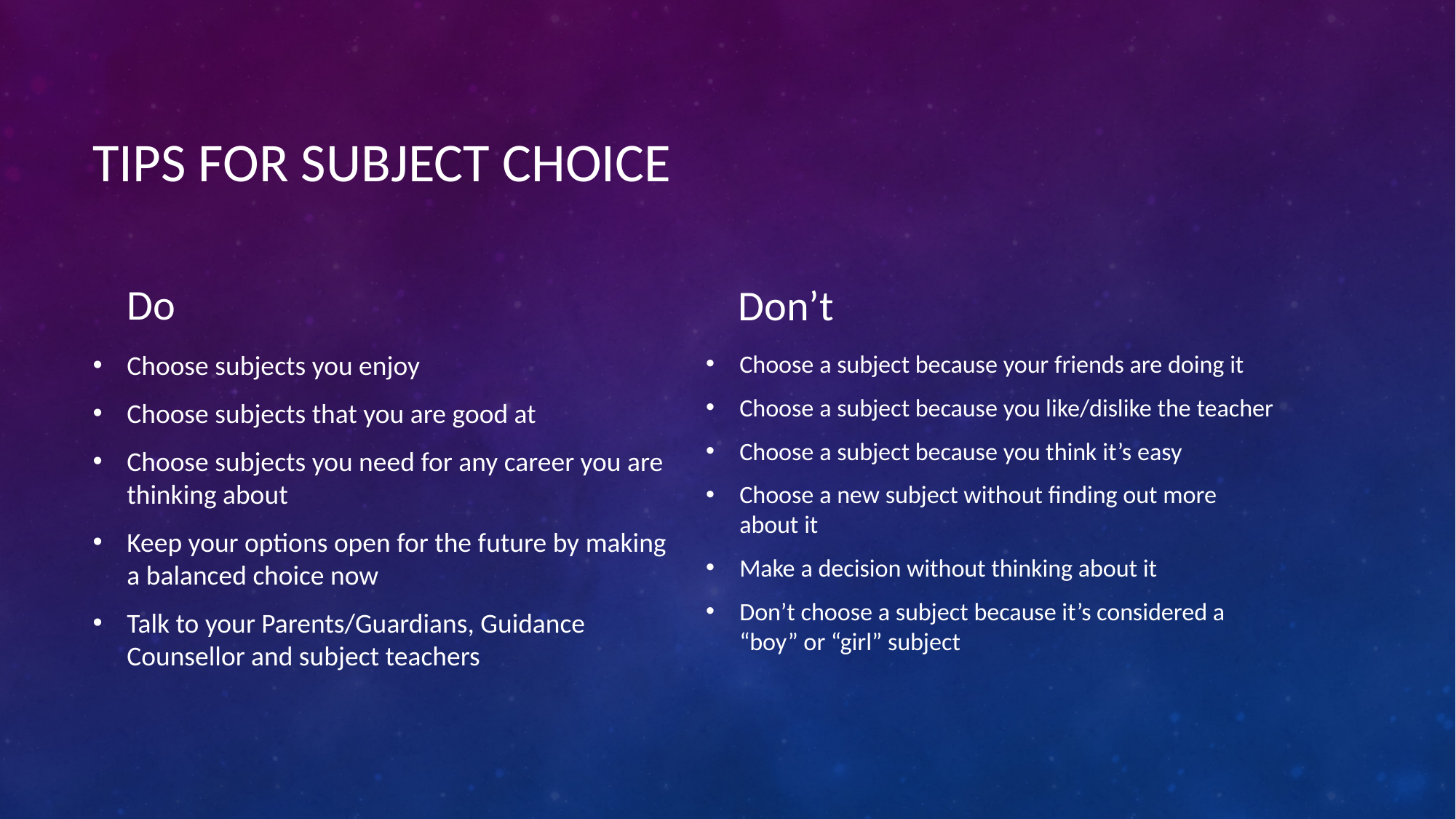

# Tips for Subject Choice
Do
Don’t
Choose subjects you enjoy
Choose subjects that you are good at
Choose subjects you need for any career you are thinking about
Keep your options open for the future by making a balanced choice now
Talk to your Parents/Guardians, Guidance Counsellor and subject teachers

Choose a subject because your friends are doing it
Choose a subject because you like/dislike the teacher
Choose a subject because you think it’s easy
Choose a new subject without finding out more about it
Make a decision without thinking about it
Don’t choose a subject because it’s considered a “boy” or “girl” subject